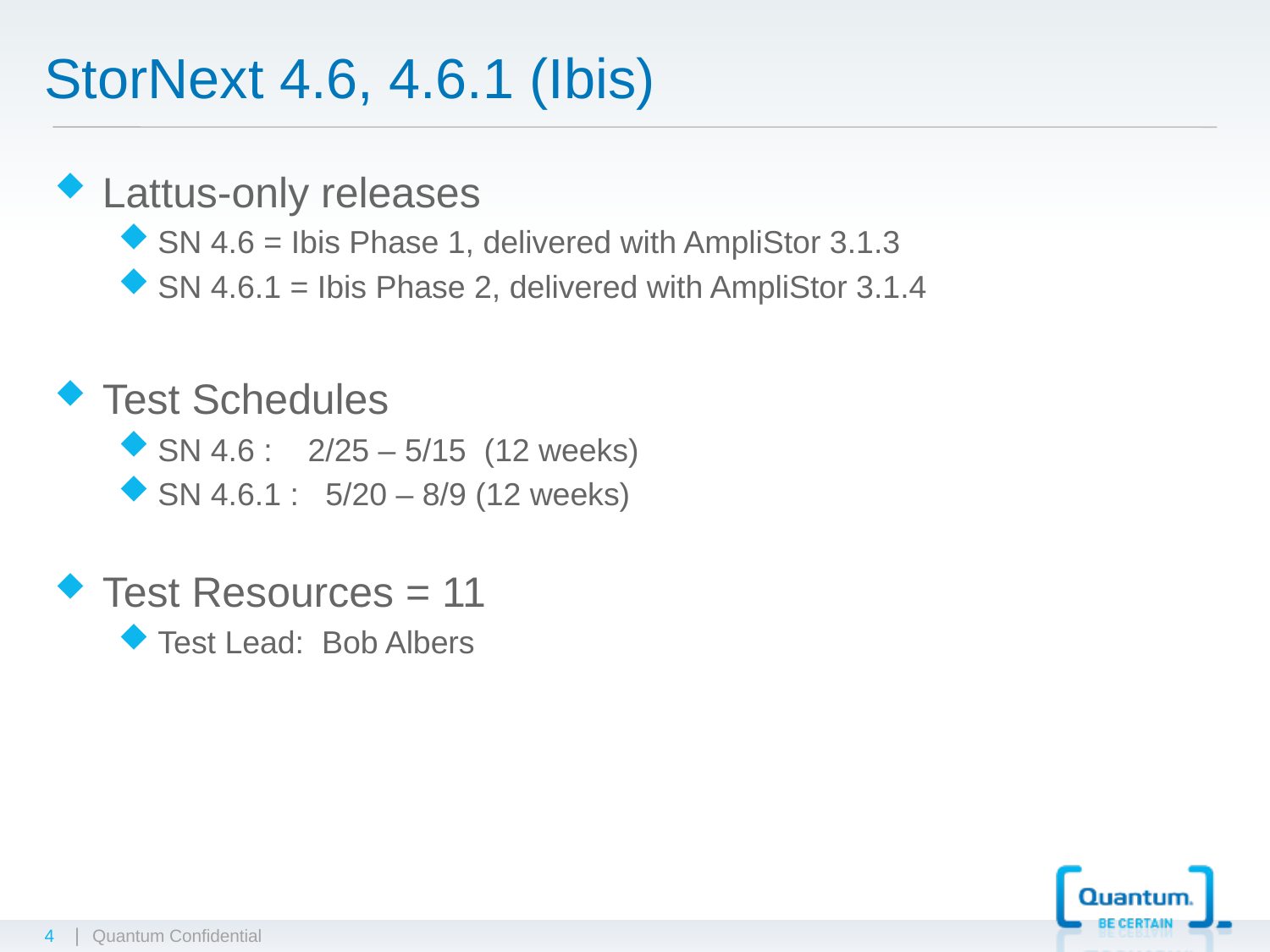

# StorNext 4.6, 4.6.1 (Ibis)
Lattus-only releases
SN 4.6 = Ibis Phase 1, delivered with AmpliStor 3.1.3
SN 4.6.1 = Ibis Phase 2, delivered with AmpliStor 3.1.4

Test Schedules
SN 4.6 :    2/25 – 5/15  (12 weeks)
SN 4.6.1 :   5/20 – 8/9 (12 weeks)

Test Resources = 11
Test Lead:  Bob Albers

4